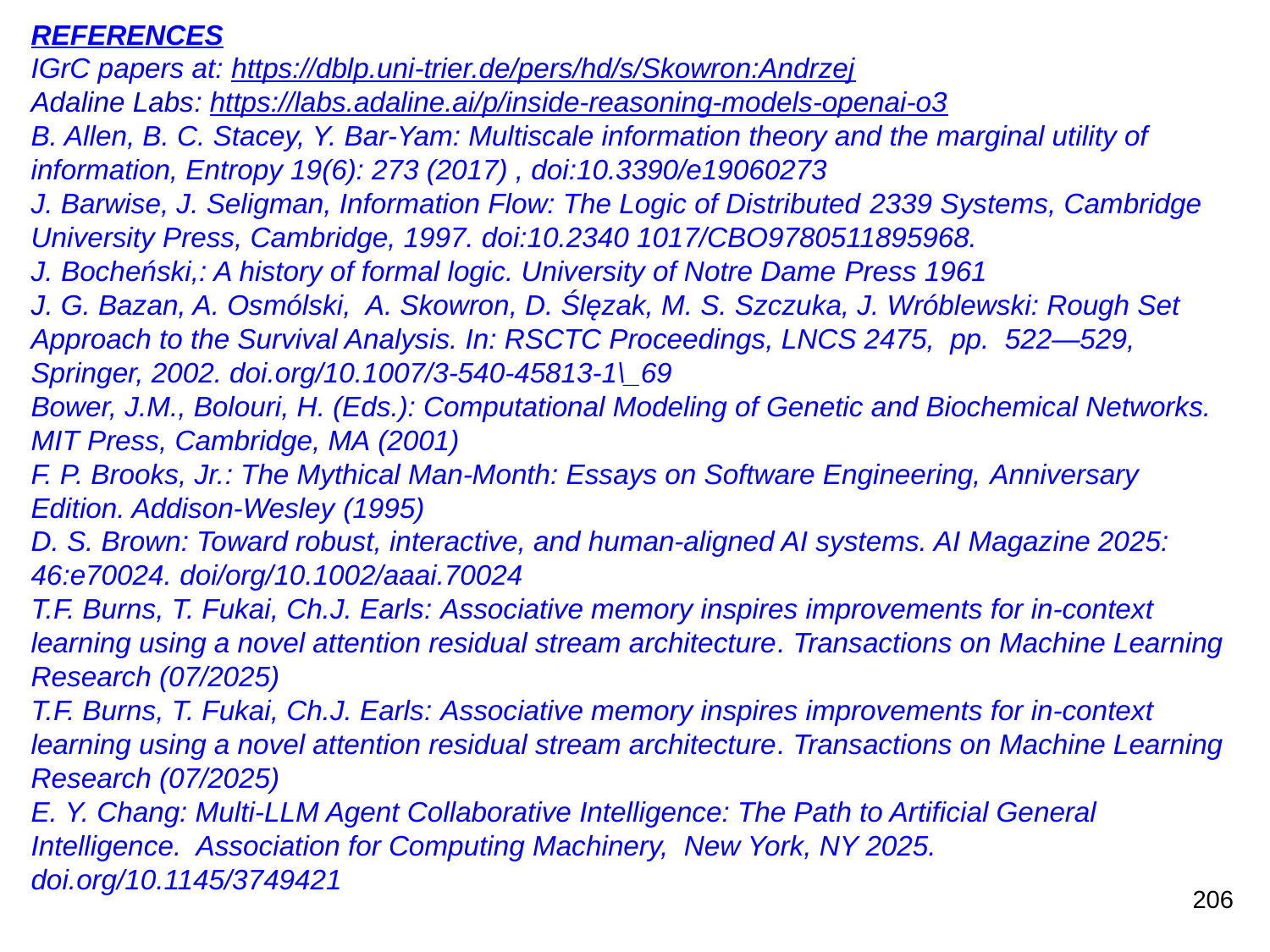

REFERENCES
IGrC papers at: https://dblp.uni-trier.de/pers/hd/s/Skowron:Andrzej
Adaline Labs: https://labs.adaline.ai/p/inside-reasoning-models-openai-o3
B. Allen, B. C. Stacey, Y. Bar-Yam: Multiscale information theory and the marginal utility of information, Entropy 19(6): 273 (2017) , doi:10.3390/e19060273
J. Barwise, J. Seligman, Information Flow: The Logic of Distributed 2339 Systems, Cambridge University Press, Cambridge, 1997. doi:10.2340 1017/CBO9780511895968.
J. Bocheński,: A history of formal logic. University of Notre Dame Press 1961
J. G. Bazan, A. Osmólski,  A. Skowron, D. Ślęzak, M. S. Szczuka, J. Wróblewski: Rough Set Approach to the Survival Analysis. In: RSCTC Proceedings, LNCS 2475,  pp.  522—529, Springer, 2002. doi.org/10.1007/3-540-45813-1\_69
Bower, J.M., Bolouri, H. (Eds.): Computational Modeling of Genetic and Biochemical Networks. MIT Press, Cambridge, MA (2001)
F. P. Brooks, Jr.: The Mythical Man-Month: Essays on Software Engineering, Anniversary Edition. Addison-Wesley (1995)
D. S. Brown: Toward robust, interactive, and human-aligned AI systems. AI Magazine 2025: 46:e70024. doi/org/10.1002/aaai.70024
T.F. Burns, T. Fukai, Ch.J. Earls: Associative memory inspires improvements for in-context learning using a novel attention residual stream architecture. Transactions on Machine Learning Research (07/2025)
T.F. Burns, T. Fukai, Ch.J. Earls: Associative memory inspires improvements for in-context learning using a novel attention residual stream architecture. Transactions on Machine Learning Research (07/2025)
E. Y. Chang: Multi-LLM Agent Collaborative Intelligence: The Path to Artificial General Intelligence.  Association for Computing Machinery,  New York, NY 2025. doi.org/10.1145/3749421
206